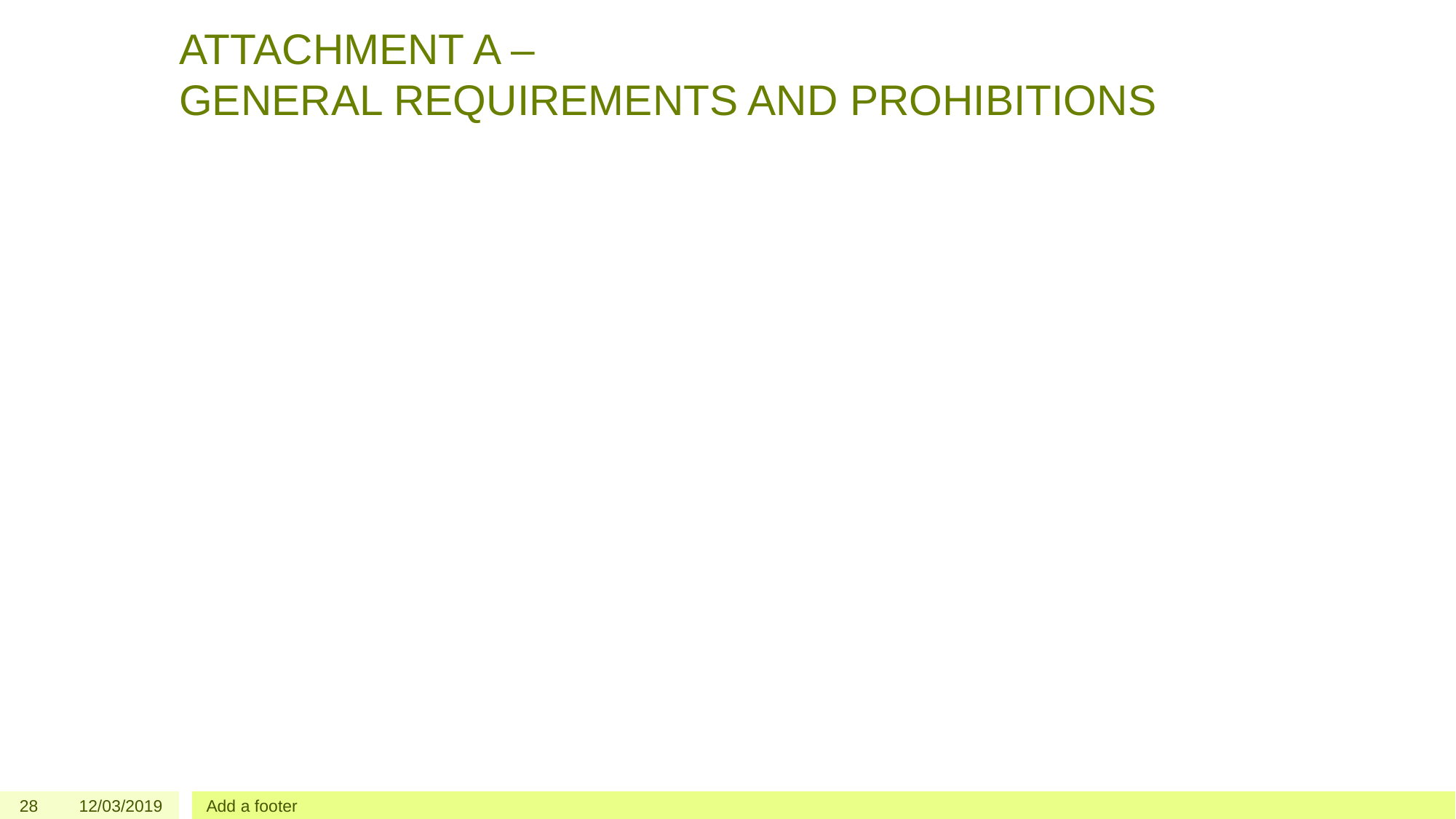

# ATTACHMENT A – GENERAL REQUIREMENTS AND PROHIBITIONS

28
12/03/2019
Add a footer